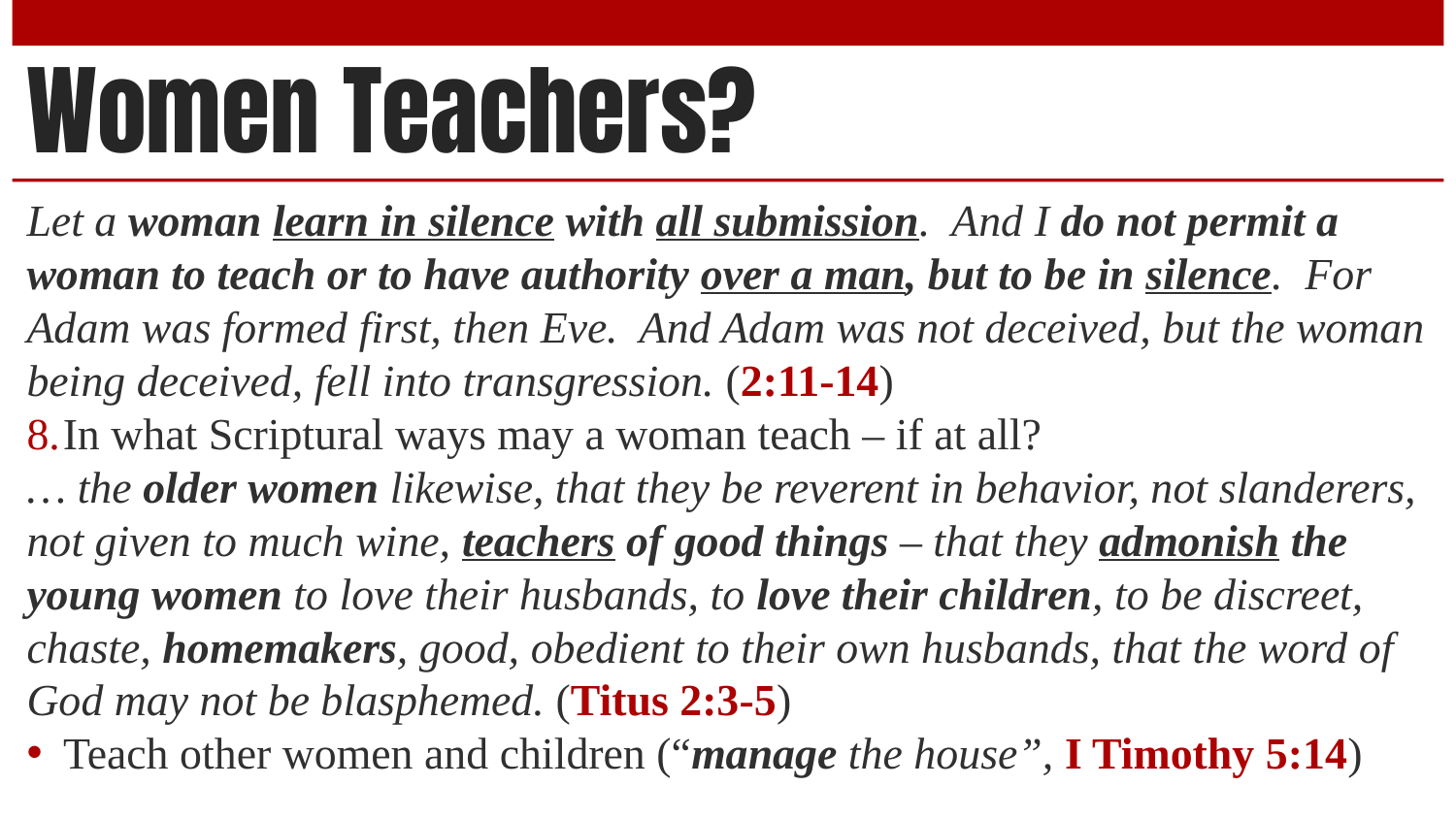

# Women Teachers?
Let a woman learn in silence with all submission.  And I do not permit a woman to teach or to have authority over a man, but to be in silence.  For Adam was formed first, then Eve.  And Adam was not deceived, but the woman being deceived, fell into transgression. (2:11-14)
In what Scriptural ways may a woman teach – if at all?
… the older women likewise, that they be reverent in behavior, not slanderers, not given to much wine, teachers of good things – that they admonish the young women to love their husbands, to love their children, to be discreet, chaste, homemakers, good, obedient to their own husbands, that the word of God may not be blasphemed. (Titus 2:3-5)
Teach other women and children (“manage the house”, I Timothy 5:14)